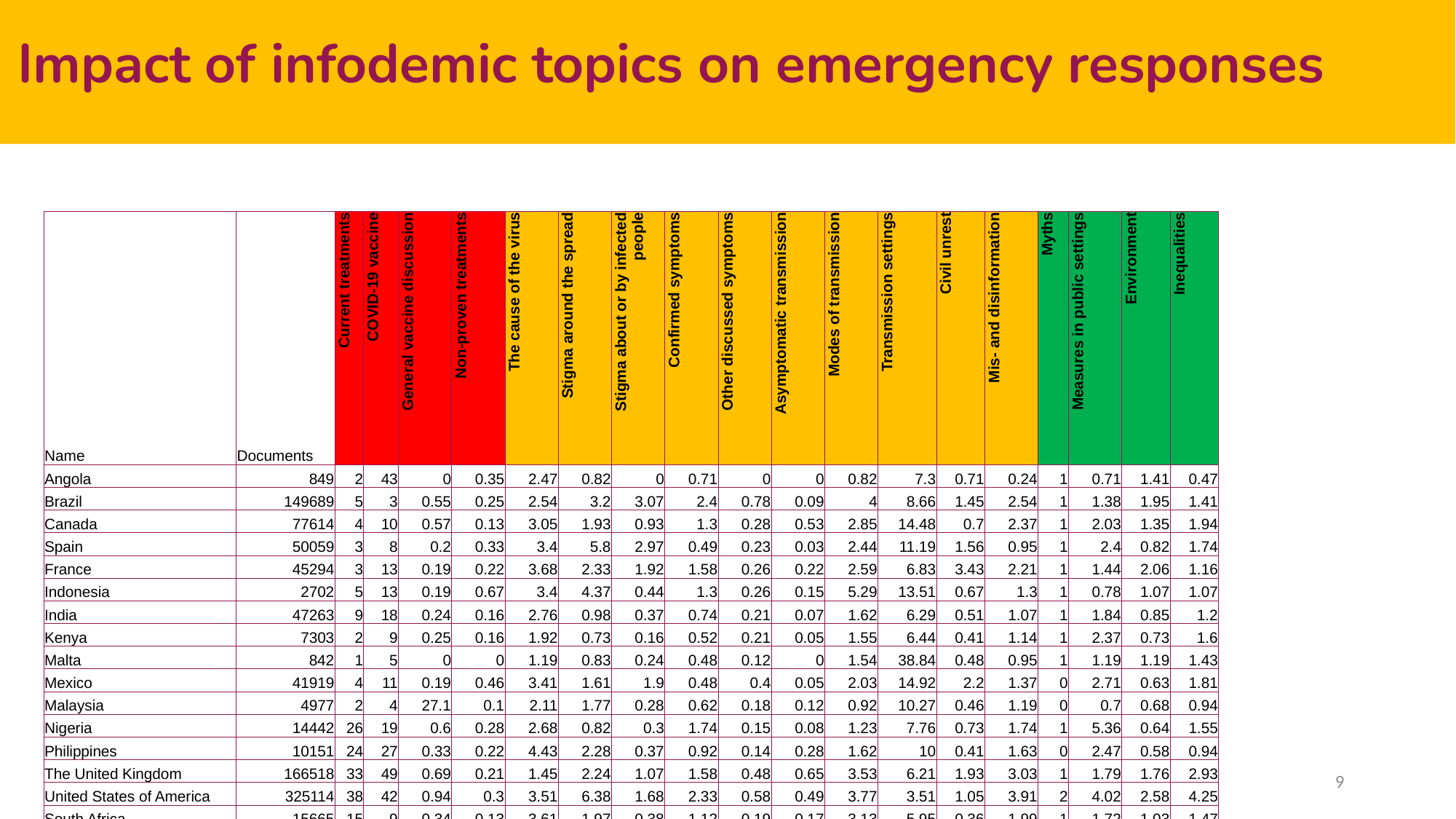

Impact of infodemic topics on emergency responses
| Name | Documents | Current treatments | COVID-19 vaccine | General vaccine discussion | Non-proven treatments | The cause of the virus | Stigma around the spread | Stigma about or by infected people | Confirmed symptoms | Other discussed symptoms | Asymptomatic transmission | Modes of transmission | Transmission settings | Civil unrest | Mis- and disinformation | Myths | Measures in public settings | Environment | Inequalities |
| --- | --- | --- | --- | --- | --- | --- | --- | --- | --- | --- | --- | --- | --- | --- | --- | --- | --- | --- | --- |
| Angola | 849 | 2 | 43 | 0 | 0.35 | 2.47 | 0.82 | 0 | 0.71 | 0 | 0 | 0.82 | 7.3 | 0.71 | 0.24 | 1 | 0.71 | 1.41 | 0.47 |
| Brazil | 149689 | 5 | 3 | 0.55 | 0.25 | 2.54 | 3.2 | 3.07 | 2.4 | 0.78 | 0.09 | 4 | 8.66 | 1.45 | 2.54 | 1 | 1.38 | 1.95 | 1.41 |
| Canada | 77614 | 4 | 10 | 0.57 | 0.13 | 3.05 | 1.93 | 0.93 | 1.3 | 0.28 | 0.53 | 2.85 | 14.48 | 0.7 | 2.37 | 1 | 2.03 | 1.35 | 1.94 |
| Spain | 50059 | 3 | 8 | 0.2 | 0.33 | 3.4 | 5.8 | 2.97 | 0.49 | 0.23 | 0.03 | 2.44 | 11.19 | 1.56 | 0.95 | 1 | 2.4 | 0.82 | 1.74 |
| France | 45294 | 3 | 13 | 0.19 | 0.22 | 3.68 | 2.33 | 1.92 | 1.58 | 0.26 | 0.22 | 2.59 | 6.83 | 3.43 | 2.21 | 1 | 1.44 | 2.06 | 1.16 |
| Indonesia | 2702 | 5 | 13 | 0.19 | 0.67 | 3.4 | 4.37 | 0.44 | 1.3 | 0.26 | 0.15 | 5.29 | 13.51 | 0.67 | 1.3 | 1 | 0.78 | 1.07 | 1.07 |
| India | 47263 | 9 | 18 | 0.24 | 0.16 | 2.76 | 0.98 | 0.37 | 0.74 | 0.21 | 0.07 | 1.62 | 6.29 | 0.51 | 1.07 | 1 | 1.84 | 0.85 | 1.2 |
| Kenya | 7303 | 2 | 9 | 0.25 | 0.16 | 1.92 | 0.73 | 0.16 | 0.52 | 0.21 | 0.05 | 1.55 | 6.44 | 0.41 | 1.14 | 1 | 2.37 | 0.73 | 1.6 |
| Malta | 842 | 1 | 5 | 0 | 0 | 1.19 | 0.83 | 0.24 | 0.48 | 0.12 | 0 | 1.54 | 38.84 | 0.48 | 0.95 | 1 | 1.19 | 1.19 | 1.43 |
| Mexico | 41919 | 4 | 11 | 0.19 | 0.46 | 3.41 | 1.61 | 1.9 | 0.48 | 0.4 | 0.05 | 2.03 | 14.92 | 2.2 | 1.37 | 0 | 2.71 | 0.63 | 1.81 |
| Malaysia | 4977 | 2 | 4 | 27.1 | 0.1 | 2.11 | 1.77 | 0.28 | 0.62 | 0.18 | 0.12 | 0.92 | 10.27 | 0.46 | 1.19 | 0 | 0.7 | 0.68 | 0.94 |
| Nigeria | 14442 | 26 | 19 | 0.6 | 0.28 | 2.68 | 0.82 | 0.3 | 1.74 | 0.15 | 0.08 | 1.23 | 7.76 | 0.73 | 1.74 | 1 | 5.36 | 0.64 | 1.55 |
| Philippines | 10151 | 24 | 27 | 0.33 | 0.22 | 4.43 | 2.28 | 0.37 | 0.92 | 0.14 | 0.28 | 1.62 | 10 | 0.41 | 1.63 | 0 | 2.47 | 0.58 | 0.94 |
| The United Kingdom | 166518 | 33 | 49 | 0.69 | 0.21 | 1.45 | 2.24 | 1.07 | 1.58 | 0.48 | 0.65 | 3.53 | 6.21 | 1.93 | 3.03 | 1 | 1.79 | 1.76 | 2.93 |
| United States of America | 325114 | 38 | 42 | 0.94 | 0.3 | 3.51 | 6.38 | 1.68 | 2.33 | 0.58 | 0.49 | 3.77 | 3.51 | 1.05 | 3.91 | 2 | 4.02 | 2.58 | 4.25 |
| South Africa | 15665 | 15 | 9 | 0.34 | 0.13 | 3.61 | 1.97 | 0.38 | 1.12 | 0.19 | 0.17 | 3.13 | 5.95 | 0.36 | 1.99 | 1 | 1.72 | 1.03 | 1.47 |
9